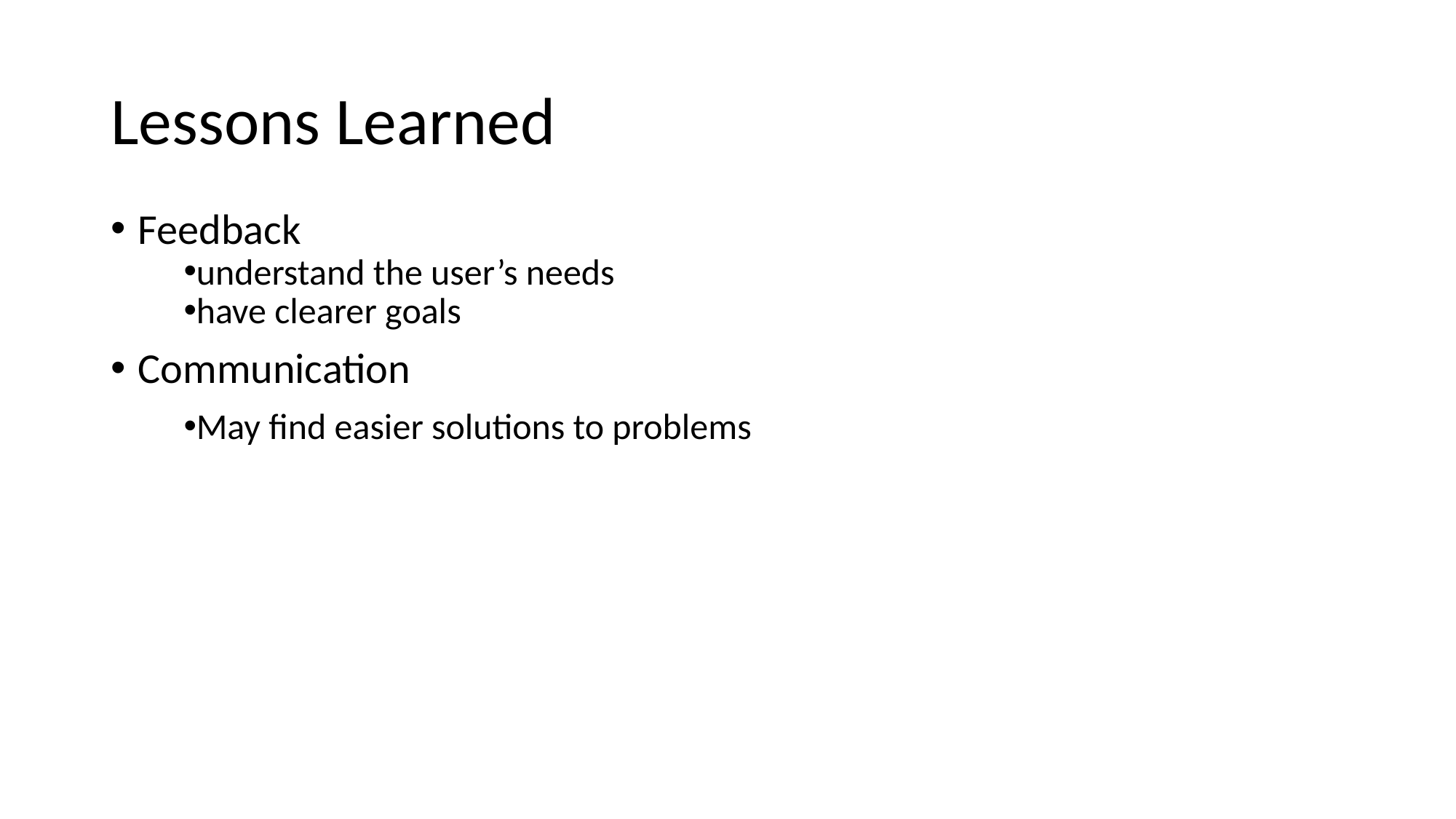

# Lessons Learned
Feedback
understand the user’s needs
have clearer goals
Communication
May find easier solutions to problems